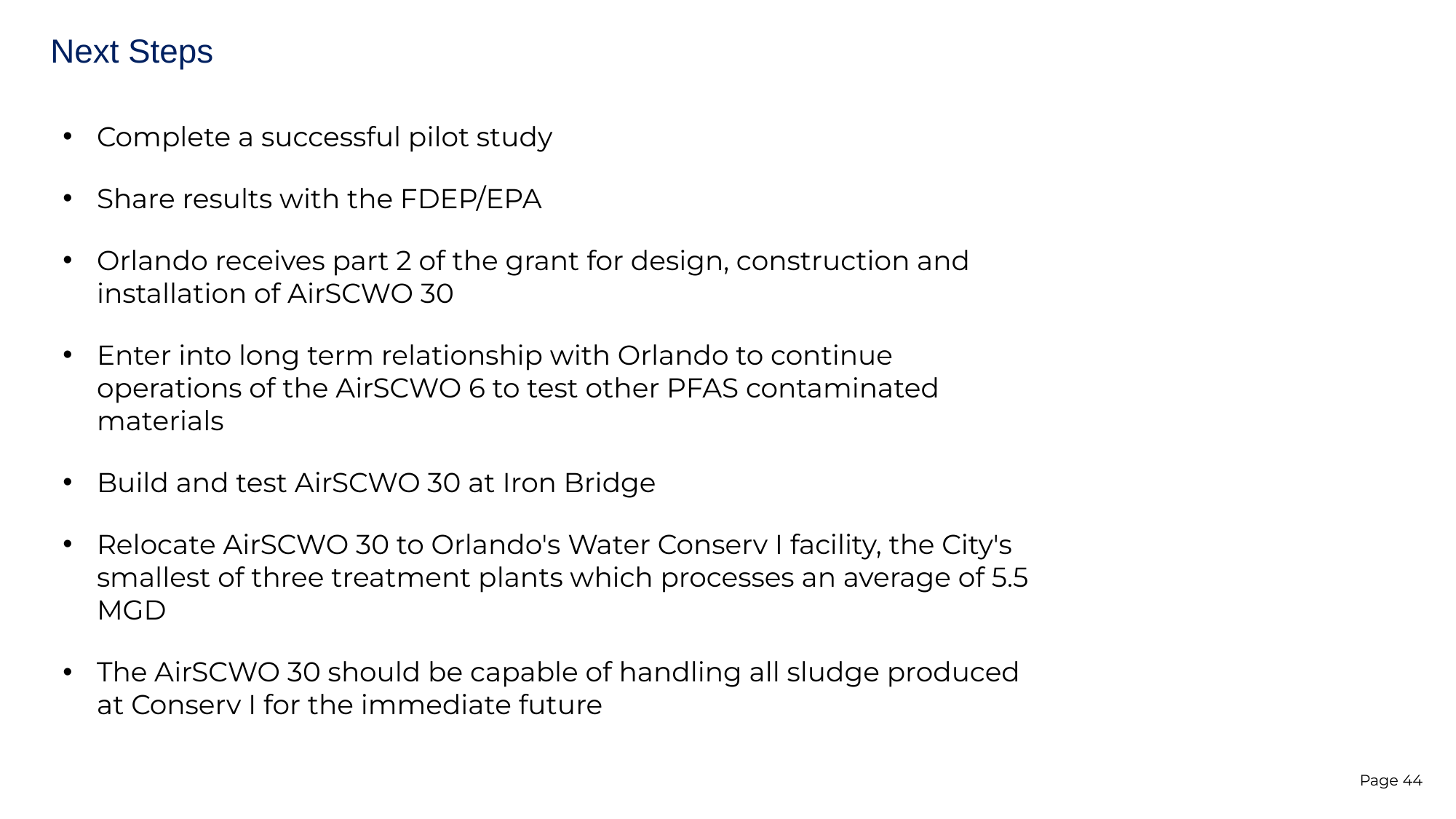

# Next Steps
Complete a successful pilot study

Share results with the FDEP/EPA

Orlando receives part 2 of the grant for design, construction and installation of AirSCWO 30

Enter into long term relationship with Orlando to continue operations of the AirSCWO 6 to test other PFAS contaminated materials

Build and test AirSCWO 30 at Iron Bridge

Relocate AirSCWO 30 to Orlando's Water Conserv I facility, the City's smallest of three treatment plants which processes an average of 5.5 MGD

The AirSCWO 30 should be capable of handling all sludge produced at Conserv I for the immediate future
Page 44